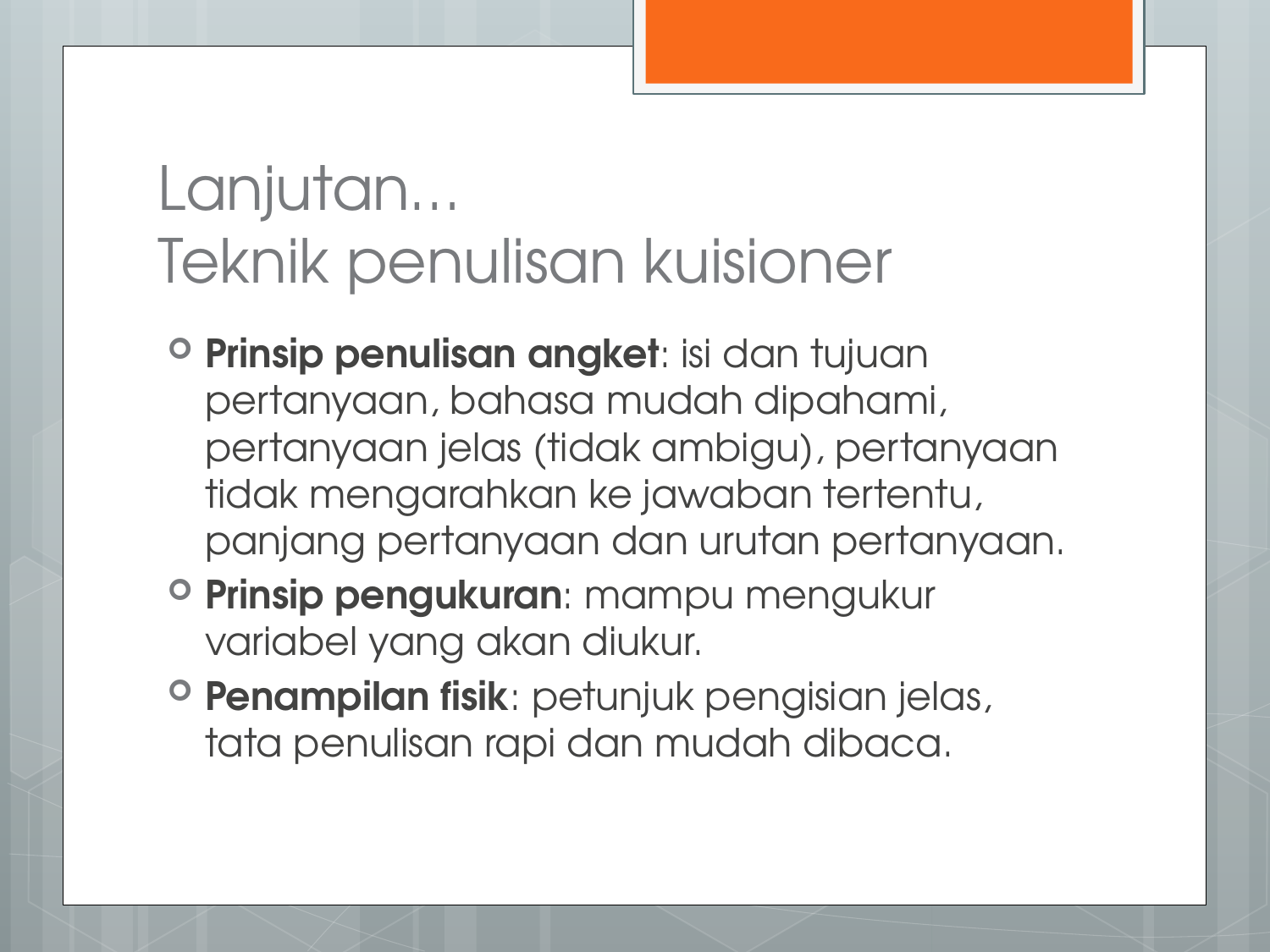

# Lanjutan… Teknik penulisan kuisioner
Prinsip penulisan angket: isi dan tujuan pertanyaan, bahasa mudah dipahami, pertanyaan jelas (tidak ambigu), pertanyaan tidak mengarahkan ke jawaban tertentu, panjang pertanyaan dan urutan pertanyaan.
Prinsip pengukuran: mampu mengukur variabel yang akan diukur.
Penampilan fisik: petunjuk pengisian jelas, tata penulisan rapi dan mudah dibaca.